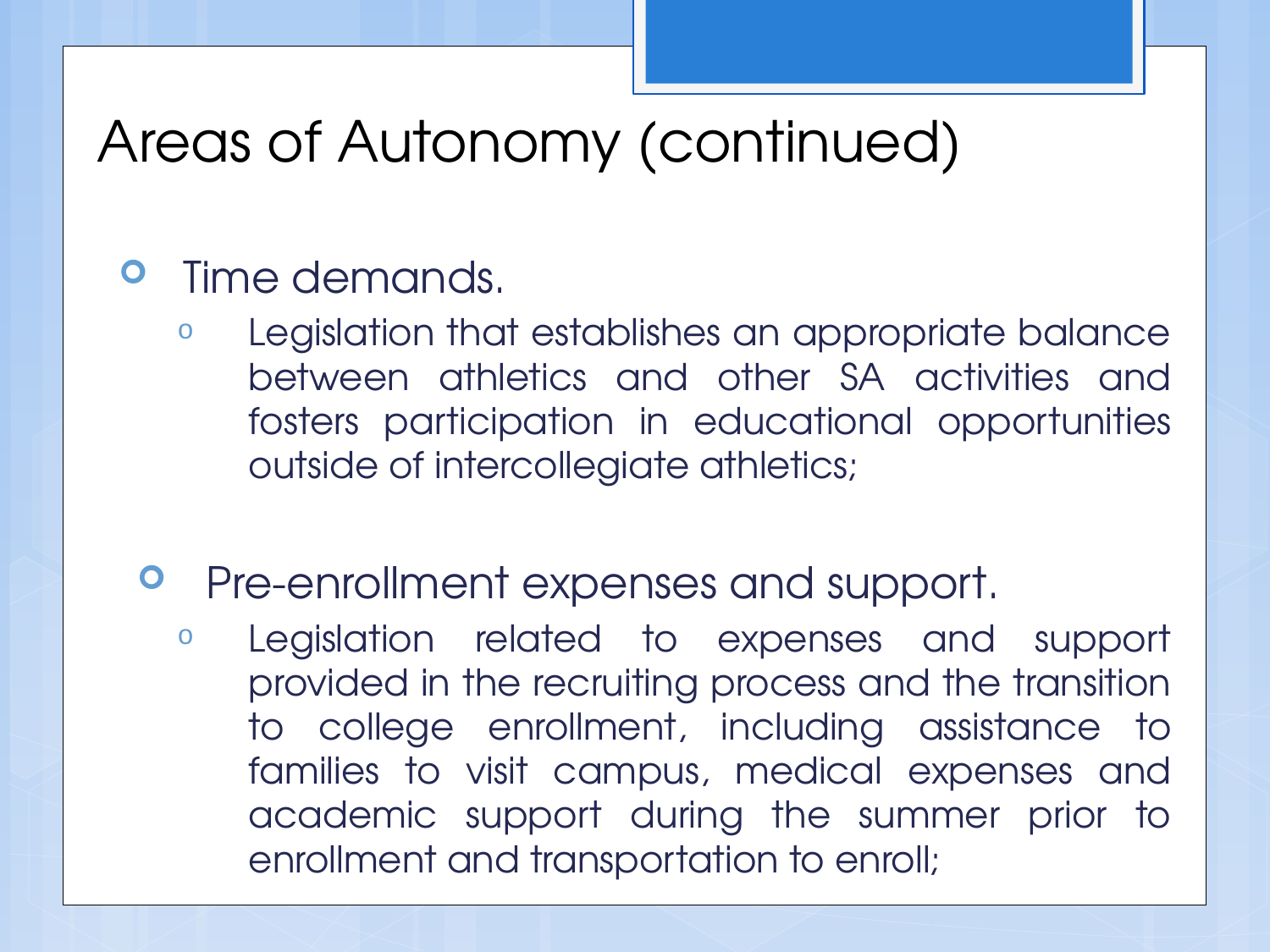

Areas of Autonomy (continued)
Time demands.
Legislation that establishes an appropriate balance between athletics and other SA activities and fosters participation in educational opportunities outside of intercollegiate athletics;

Pre-enrollment expenses and support.
Legislation related to expenses and support provided in the recruiting process and the transition to college enrollment, including assistance to families to visit campus, medical expenses and academic support during the summer prior to enrollment and transportation to enroll;